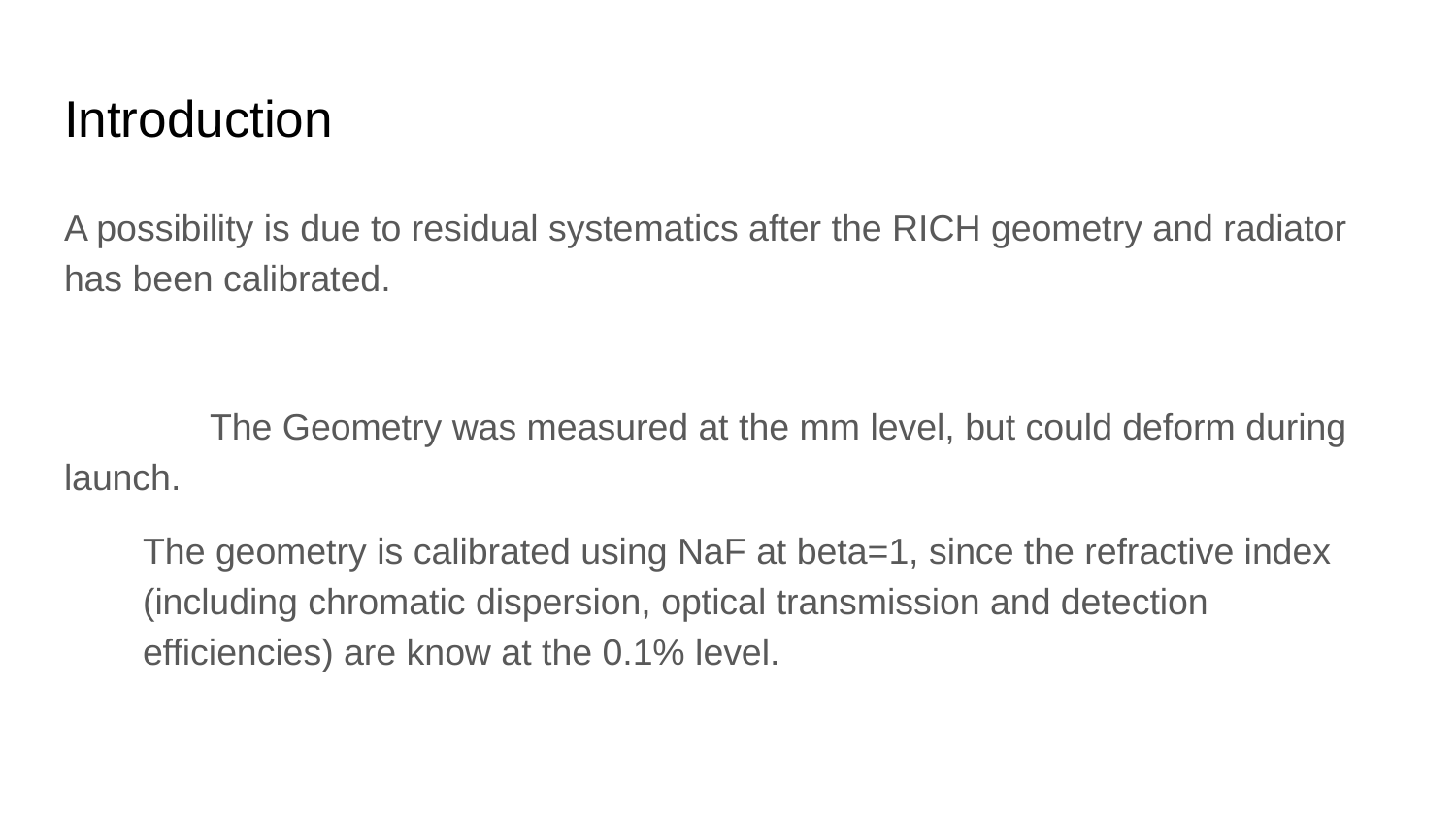

# Introduction
A possibility is due to residual systematics after the RICH geometry and radiator has been calibrated.

	The Geometry was measured at the mm level, but could deform during launch.
The geometry is calibrated using NaF at beta=1, since the refractive index (including chromatic dispersion, optical transmission and detection efficiencies) are know at the 0.1% level.